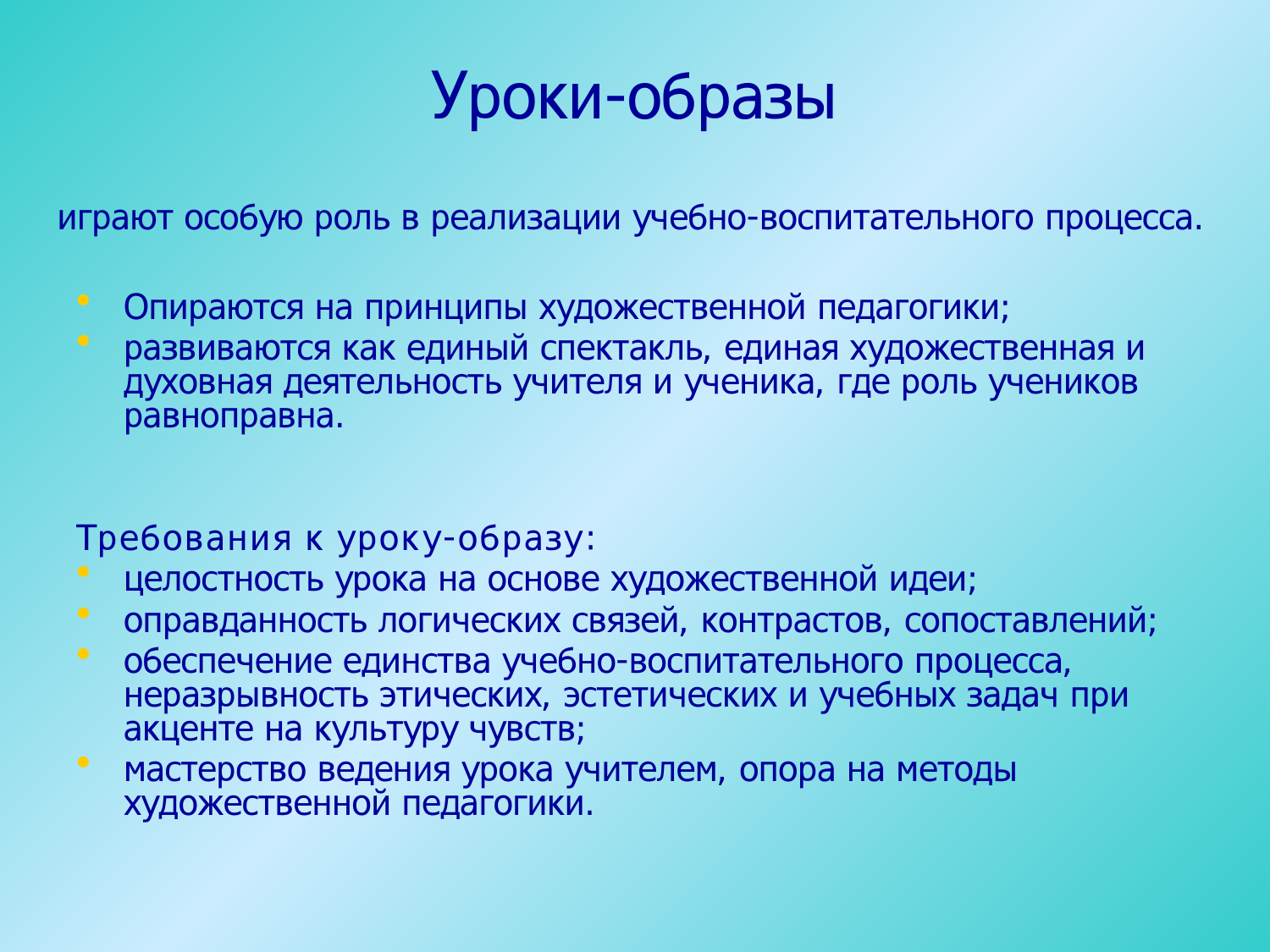

# Уроки-образы
играют особую роль в реализации учебно-воспитательного процесса.
Опираются на принципы художественной педагогики;
развиваются как единый спектакль, единая художественная и духовная деятельность учителя и ученика, где роль учеников равноправна.

Требования к уроку-образу:
целостность урока на основе художественной идеи;
оправданность логических связей, контрастов, сопоставлений;
обеспечение единства учебно-воспитательного процесса, неразрывность этических, эстетических и учебных задач при акценте на культуру чувств;
мастерство ведения урока учителем, опора на методы художественной педагогики.